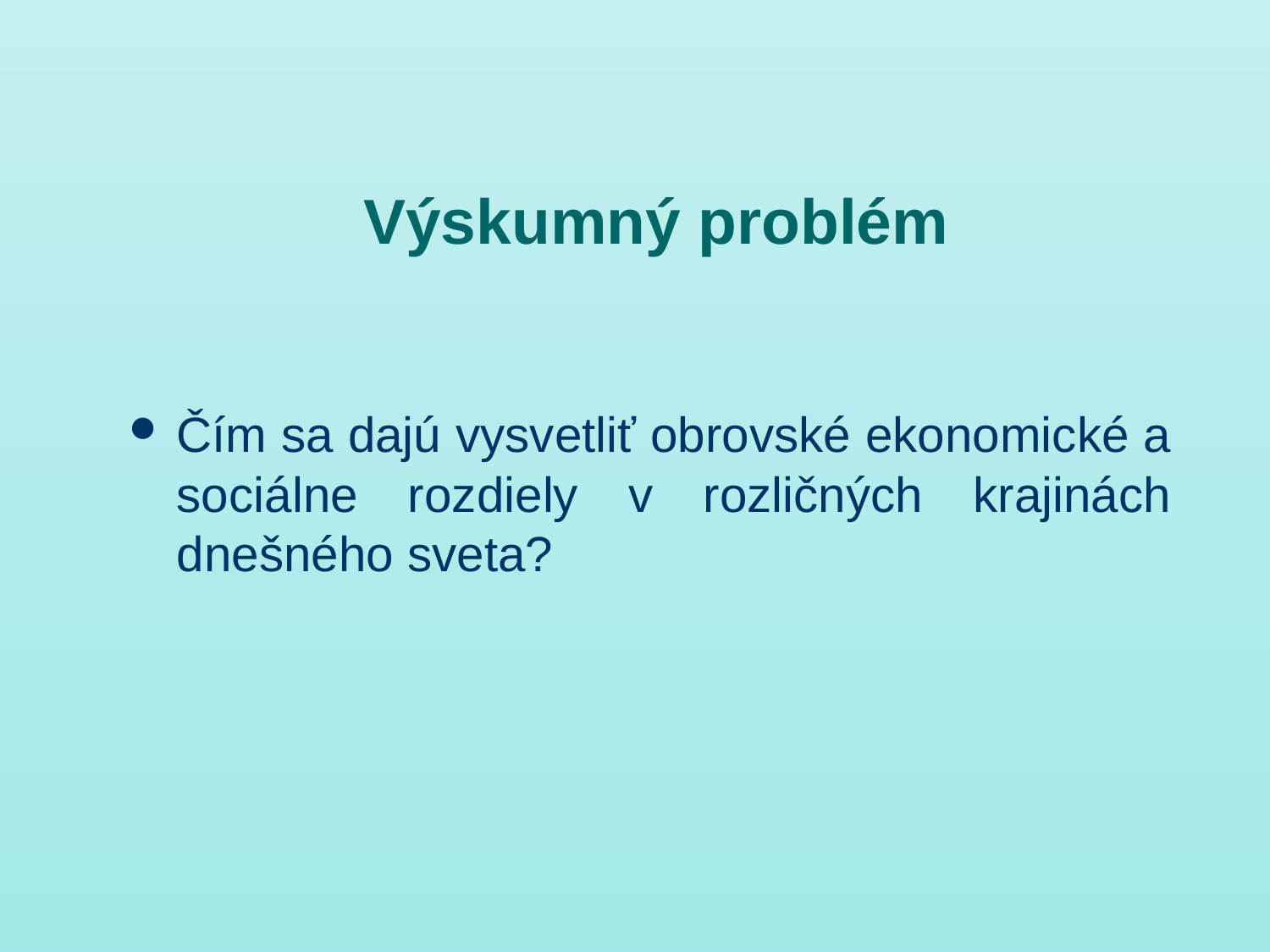

# Výskumný problém

Čím sa dajú vysvetliť obrovské ekonomické a sociálne rozdiely v rozličných krajinách dnešného sveta?